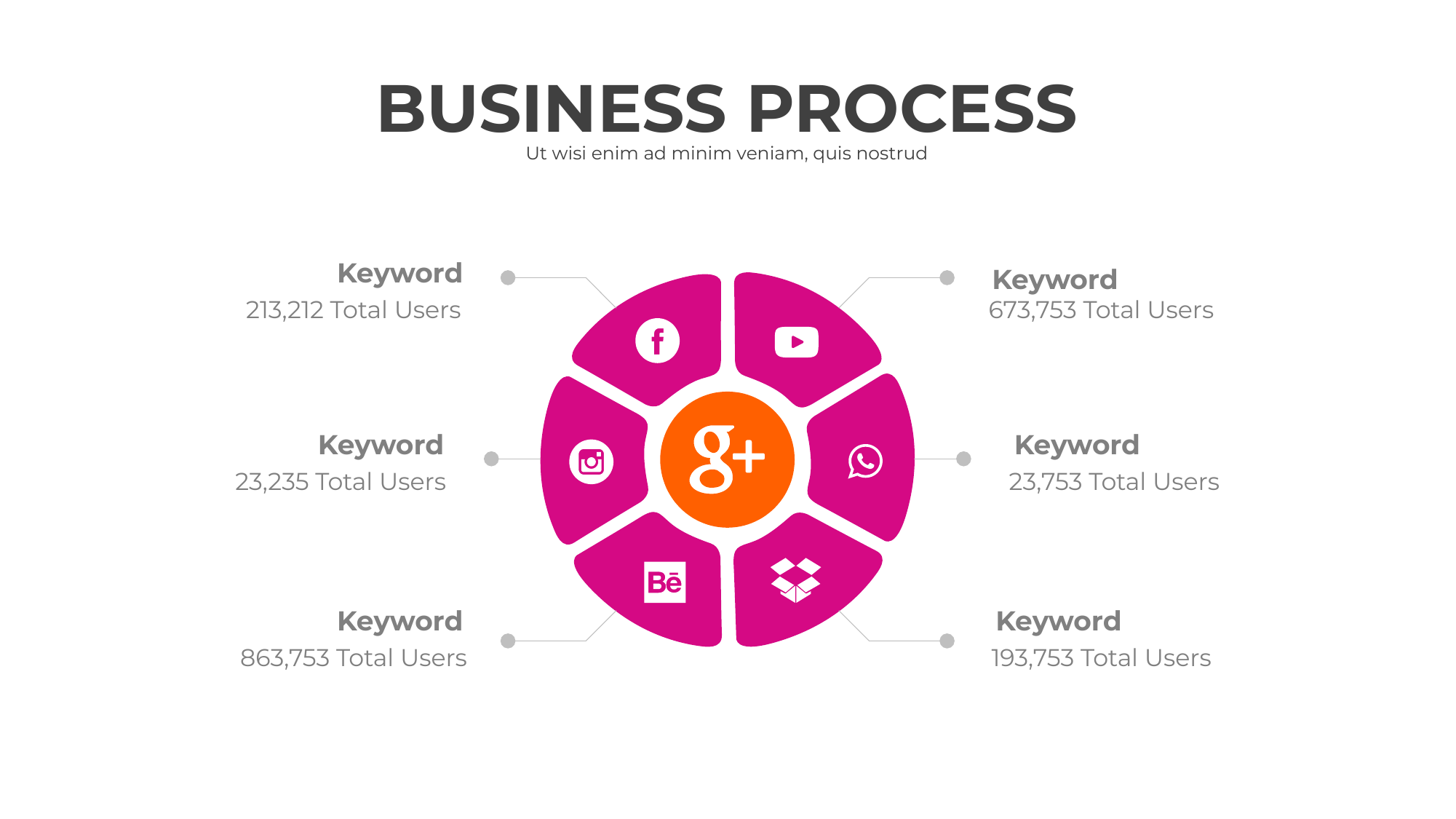

# BUSINESS PROCESS
Ut wisi enim ad minim veniam, quis nostrud
Keyword
Keyword

213,212 Total Users
673,753 Total Users

Keyword
Keyword

23,235 Total Users
23,753 Total Users

Keyword
Keyword

863,753 Total Users
193,753 Total Users